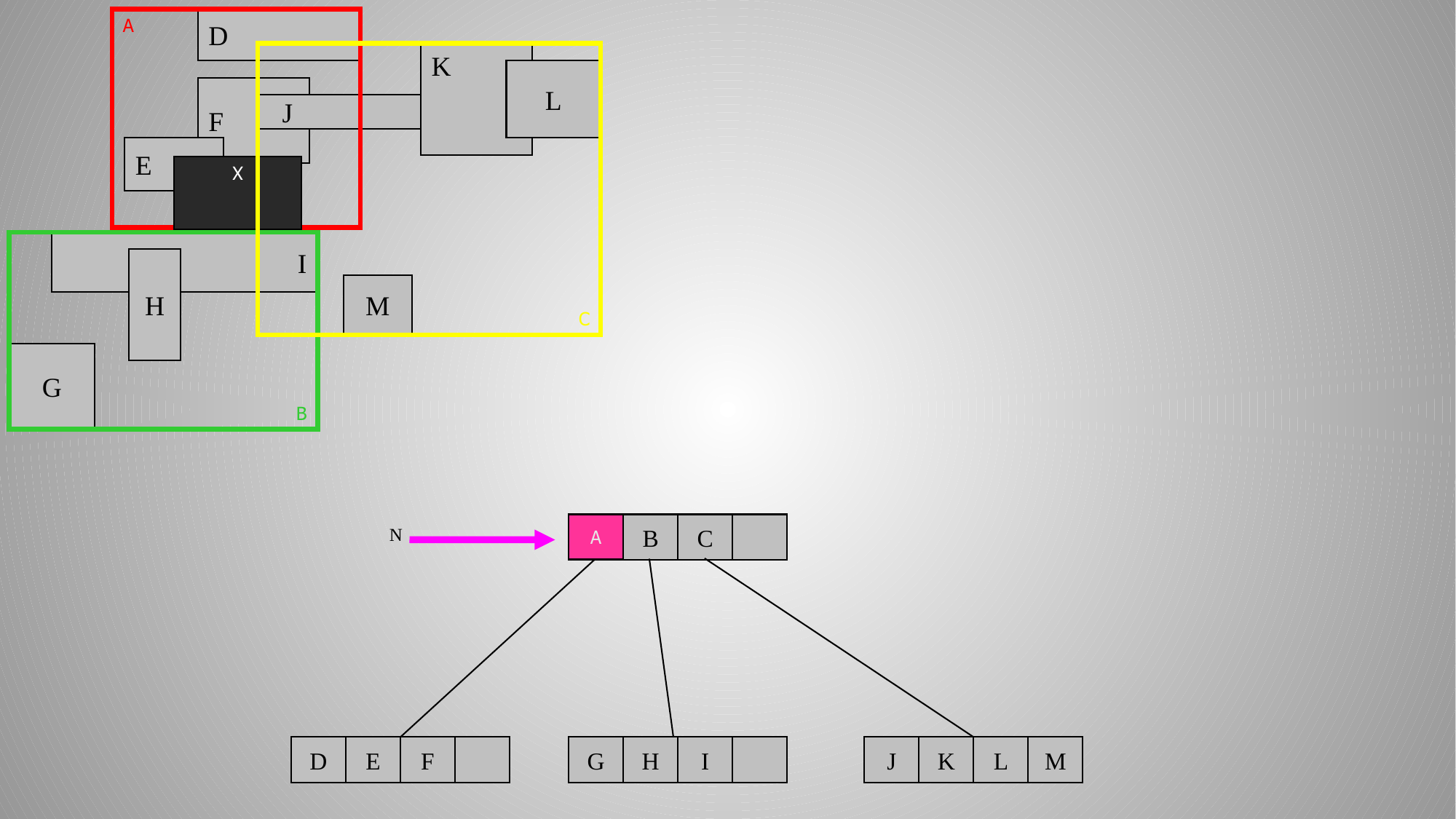

A
D
D
C
K
L
F
  J
E
X
B
I
H
M
G
A
A
B
C

N

D
E
F

G
H
I

J
K
L
M